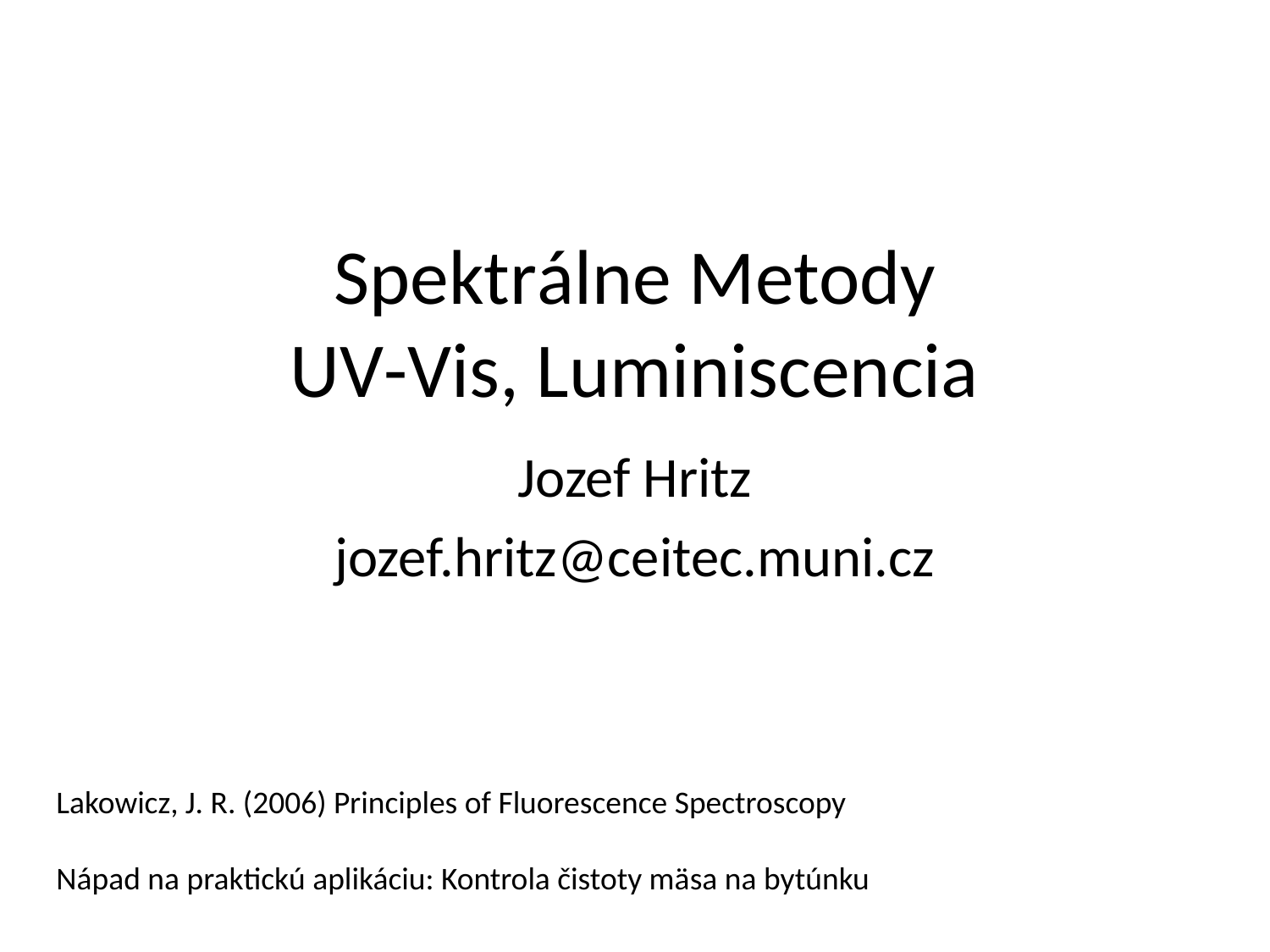

# Spektrálne Metody UV-Vis, Luminiscencia
Jozef Hritz
jozef.hritz@ceitec.muni.cz
Lakowicz, J. R. (2006) Principles of Fluorescence Spectroscopy

Nápad na praktickú aplikáciu: Kontrola čistoty mäsa na bytúnku